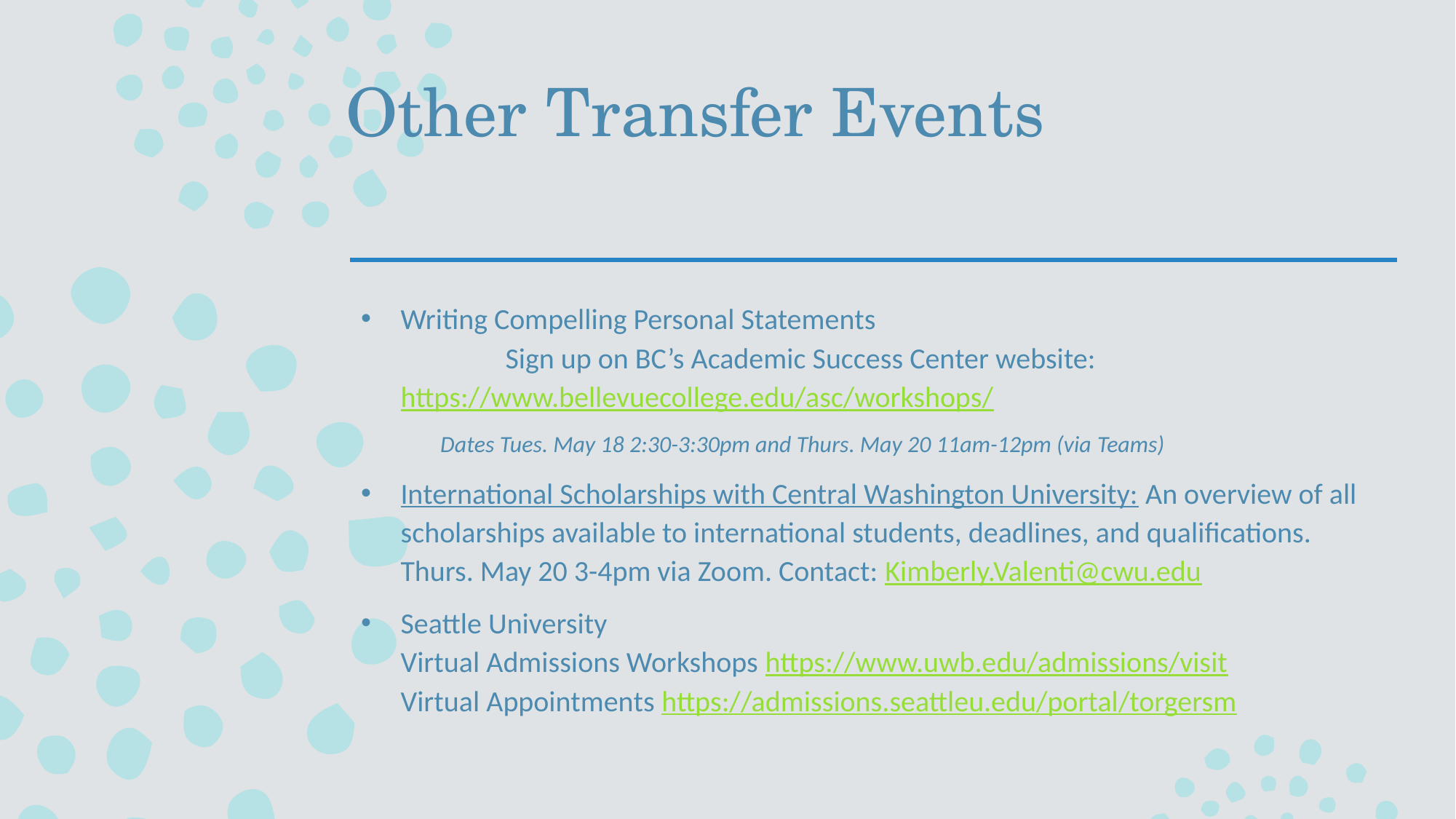

# Other Transfer Events
Writing Compelling Personal Statements
	Sign up on BC’s Academic Success Center website: 	https://www.bellevuecollege.edu/asc/workshops/
	Dates Tues. May 18 2:30-3:30pm and Thurs. May 20 11am-12pm (via Teams)
International Scholarships with Central Washington University: An overview of all scholarships available to international students, deadlines, and qualifications.
Thurs. May 20 3-4pm via Zoom. Contact: Kimberly.Valenti@cwu.edu
Seattle University
	Virtual Admissions Workshops https://www.uwb.edu/admissions/visit
	Virtual Appointments https://admissions.seattleu.edu/portal/torgersm